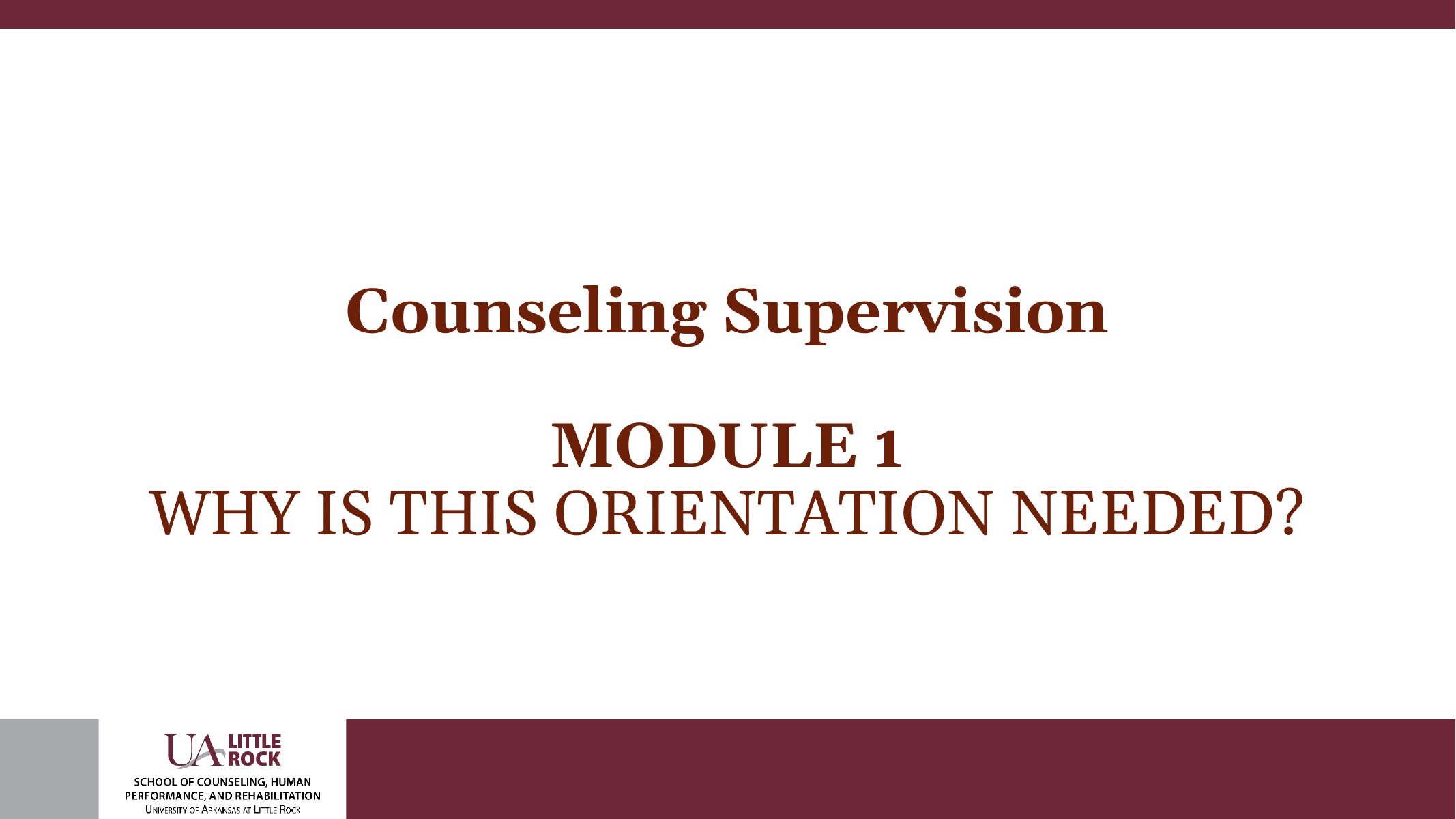

# Counseling Supervision MODULE 1 WHY IS THIS ORIENTATION NEEDED?